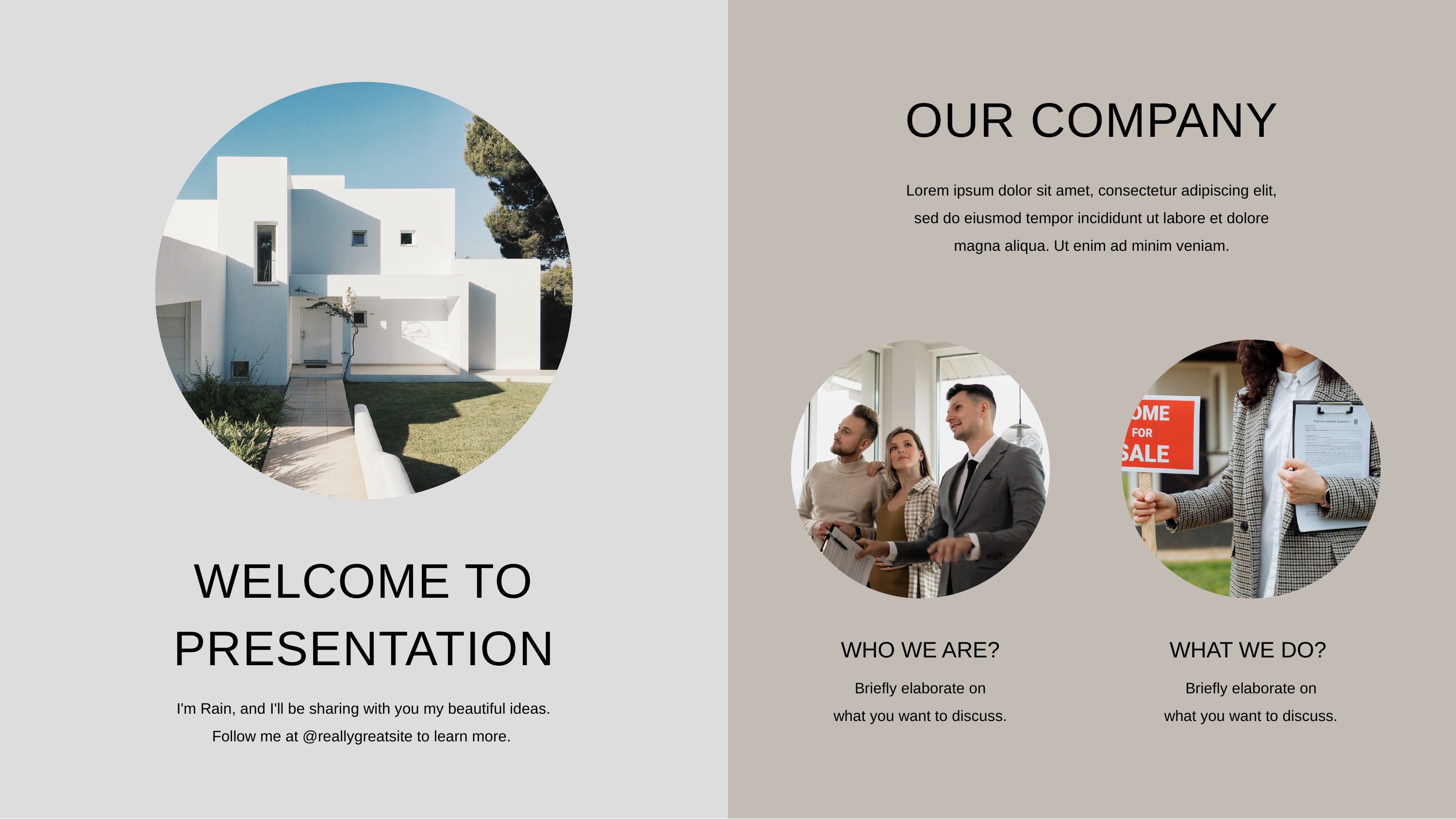

OUR COMPANY
Lorem ipsum dolor sit amet, consectetur adipiscing elit, sed do eiusmod tempor incididunt ut labore et dolore magna aliqua. Ut enim ad minim veniam.

WELCOME TO PRESENTATION
WHO WE ARE?
WHAT WE DO?
Briefly elaborate on
what you want to discuss.
Briefly elaborate on
what you want to discuss.
I'm Rain, and I'll be sharing with you my beautiful ideas. Follow me at @reallygreatsite to learn more.